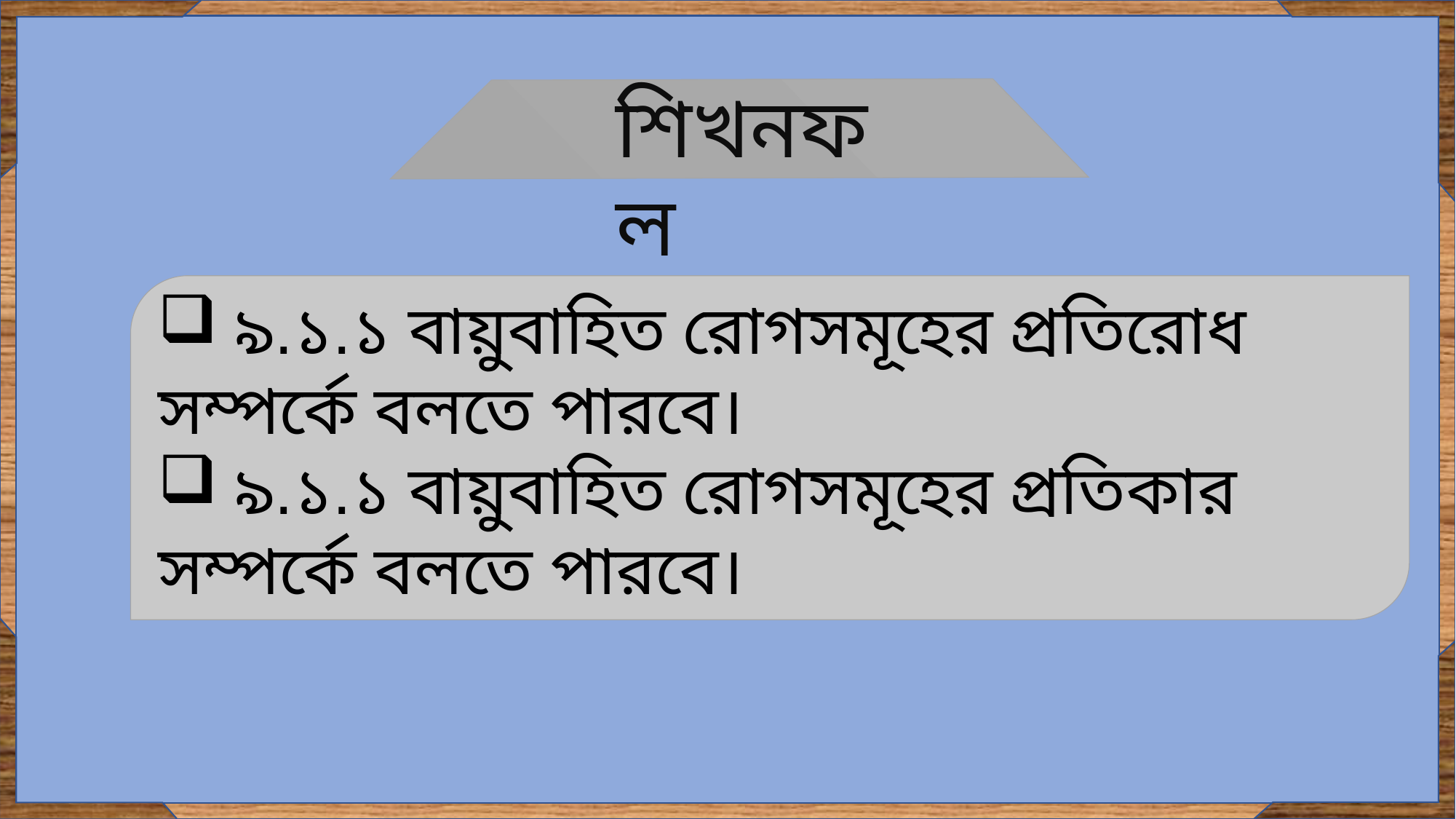

শিখনফল
 ৯.১.১ বায়ুবাহিত রোগসমূহের প্রতিরোধ সম্পর্কে বলতে পারবে।
 ৯.১.১ বায়ুবাহিত রোগসমূহের প্রতিকার সম্পর্কে বলতে পারবে।